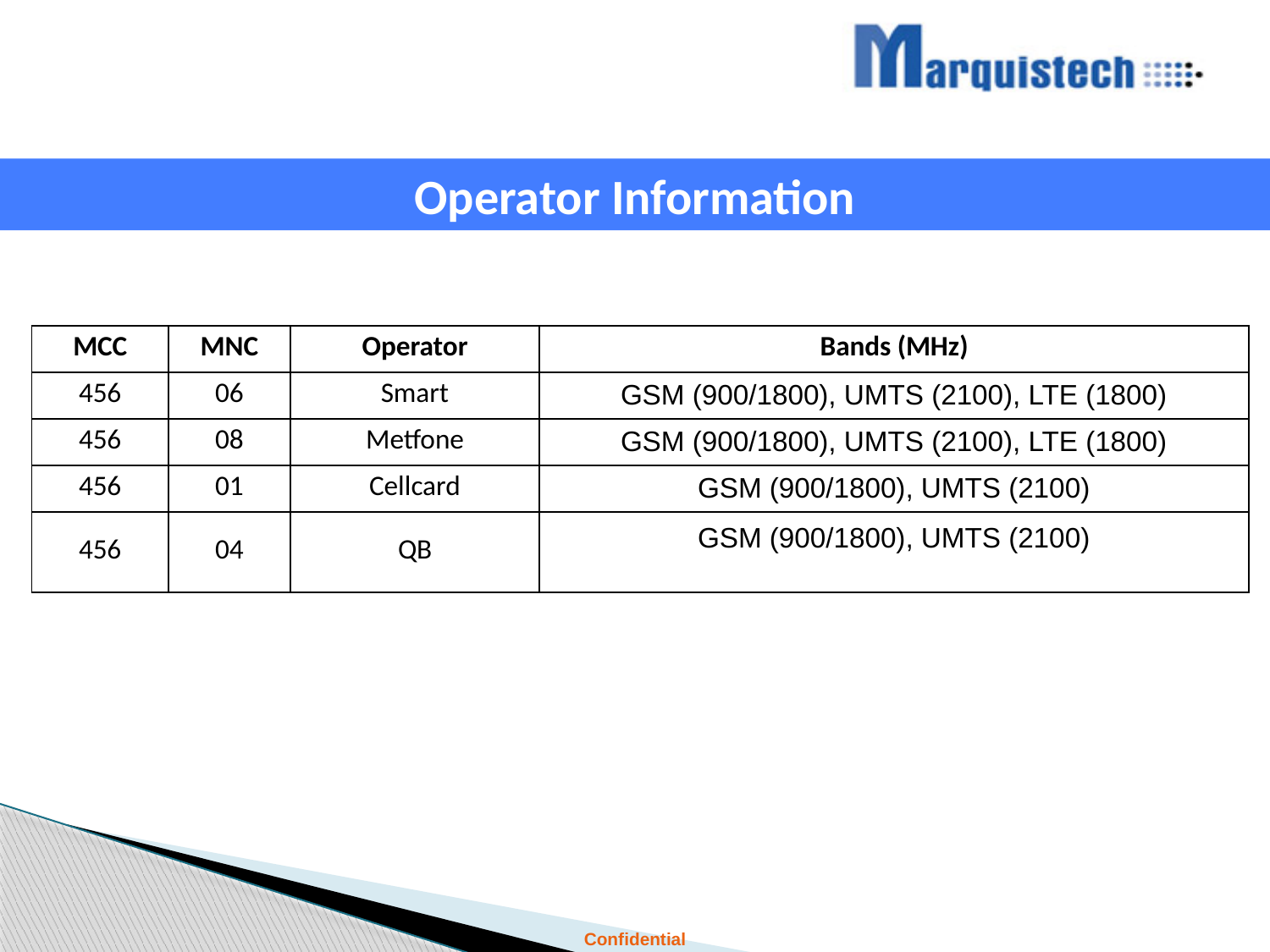

Operator Information

| MCC | MNC | Operator | Bands (MHz) |
| --- | --- | --- | --- |
| 456 | 06 | Smart | GSM (900/1800), UMTS (2100), LTE (1800) |
| 456 | 08 | Metfone | GSM (900/1800), UMTS (2100), LTE (1800) |
| 456 | 01 | Cellcard | GSM (900/1800), UMTS (2100) |
| 456 | 04 | QB | GSM (900/1800), UMTS (2100) |